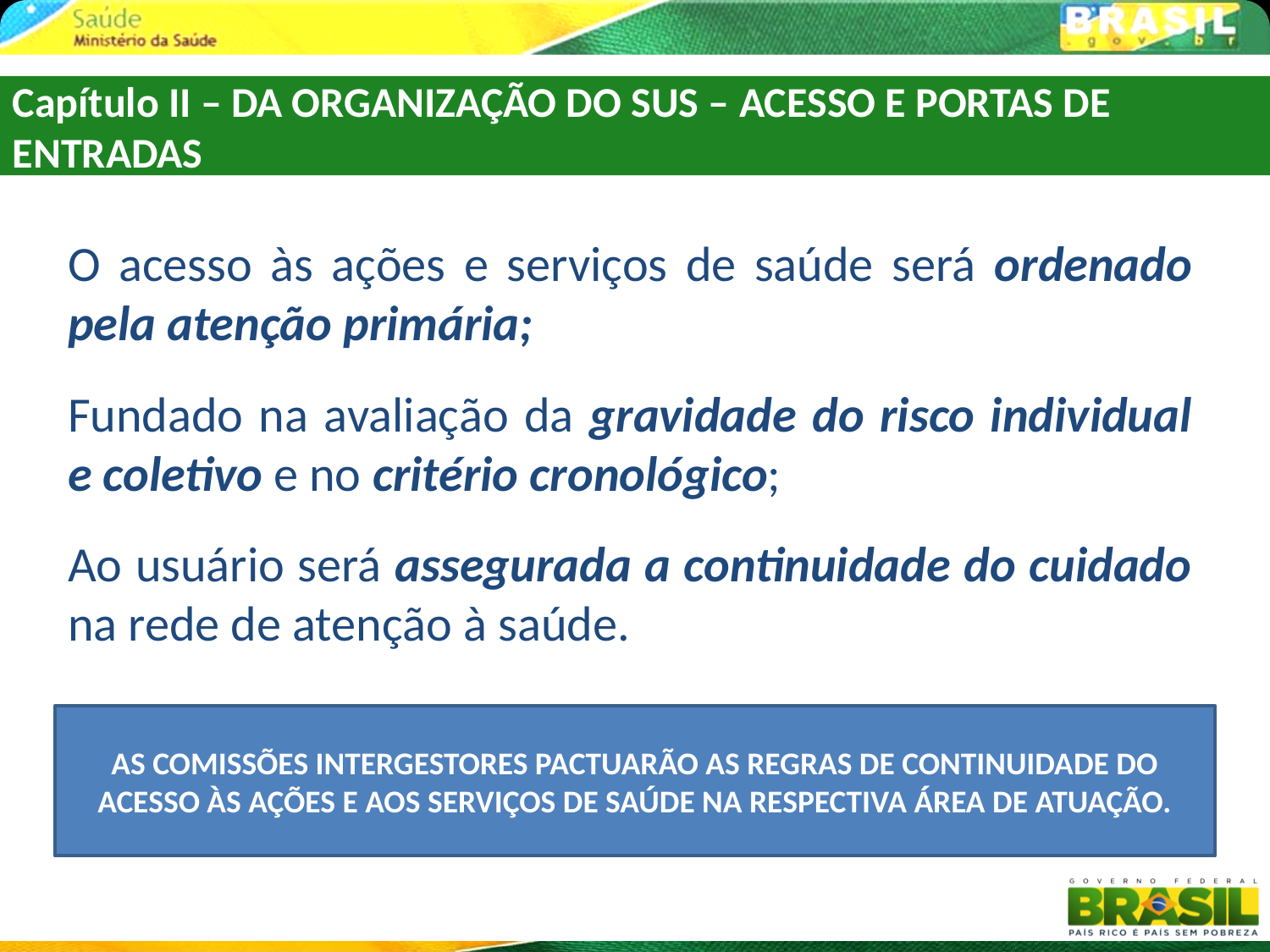

Capítulo II – DA ORGANIZAÇÃO DO SUS – ACESSO E PORTAS DE ENTRADAS
O acesso às ações e serviços de saúde será ordenado pela atenção primária;
Fundado na avaliação da gravidade do risco individual e coletivo e no critério cronológico;
Ao usuário será assegurada a continuidade do cuidado na rede de atenção à saúde.
AS COMISSÕES INTERGESTORES PACTUARÃO AS REGRAS DE CONTINUIDADE DO ACESSO ÀS AÇÕES E AOS SERVIÇOS DE SAÚDE NA RESPECTIVA ÁREA DE ATUAÇÃO.